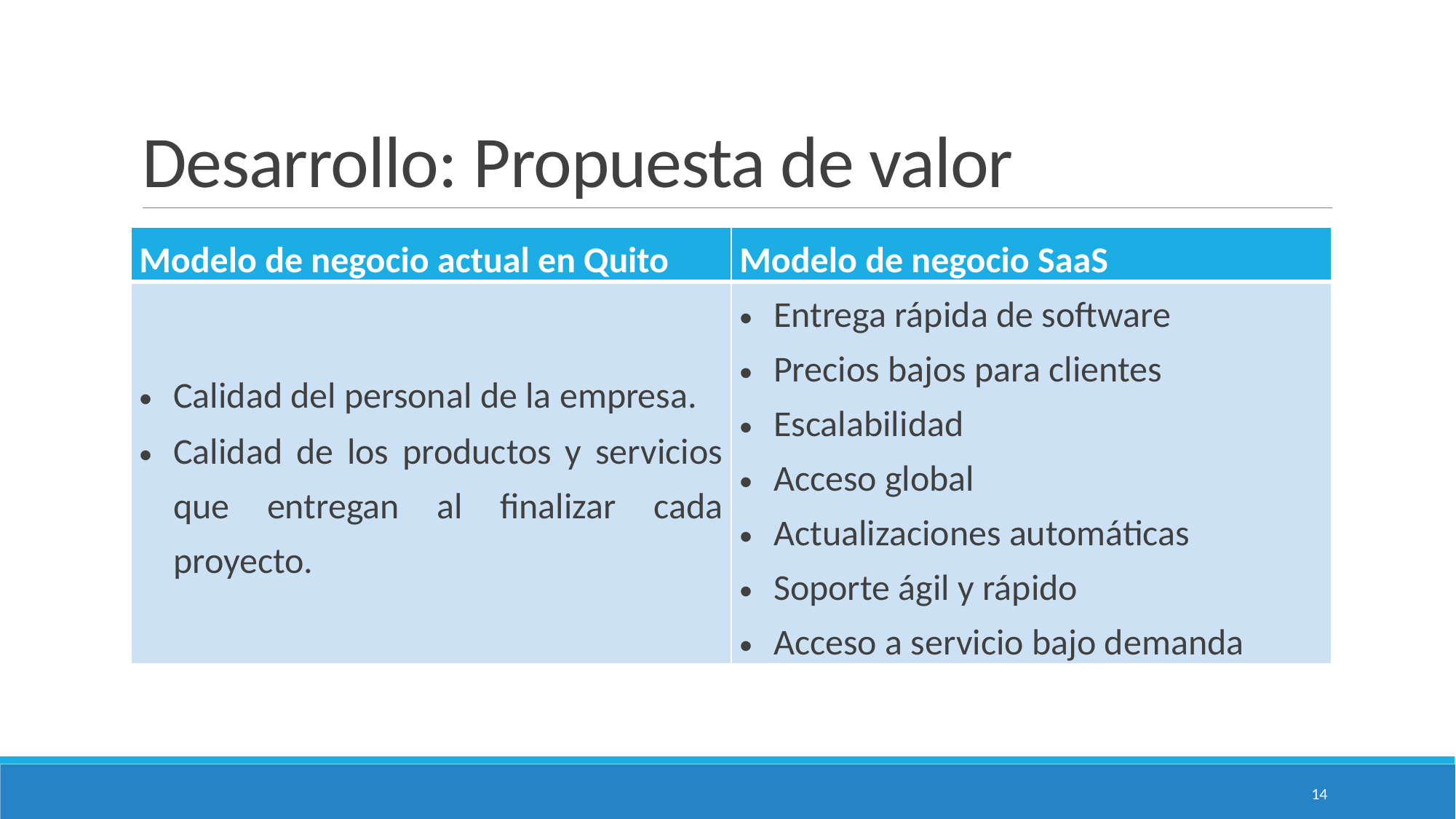

# Desarrollo: Propuesta de valor
| Modelo de negocio actual en Quito | Modelo de negocio SaaS |
| --- | --- |
| Calidad del personal de la empresa. Calidad de los productos y servicios que entregan al finalizar cada proyecto. | Entrega rápida de software Precios bajos para clientes Escalabilidad Acceso global Actualizaciones automáticas Soporte ágil y rápido Acceso a servicio bajo demanda |
14